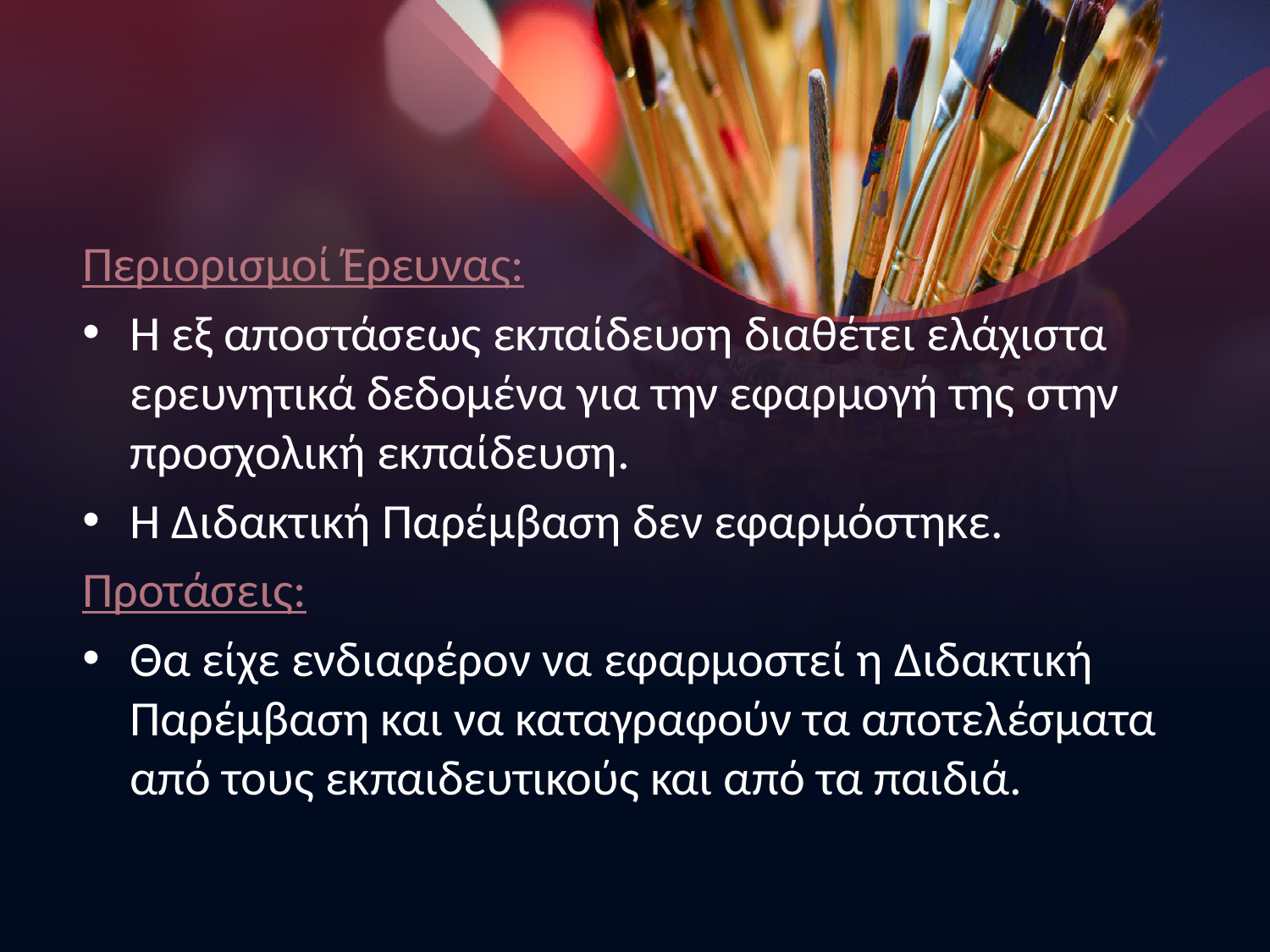

Περιορισμοί Έρευνας:
Η εξ αποστάσεως εκπαίδευση διαθέτει ελάχιστα ερευνητικά δεδομένα για την εφαρμογή της στην προσχολική εκπαίδευση.
Η Διδακτική Παρέμβαση δεν εφαρμόστηκε.
Προτάσεις:
Θα είχε ενδιαφέρον να εφαρμοστεί η Διδακτική Παρέμβαση και να καταγραφούν τα αποτελέσματα από τους εκπαιδευτικούς και από τα παιδιά.